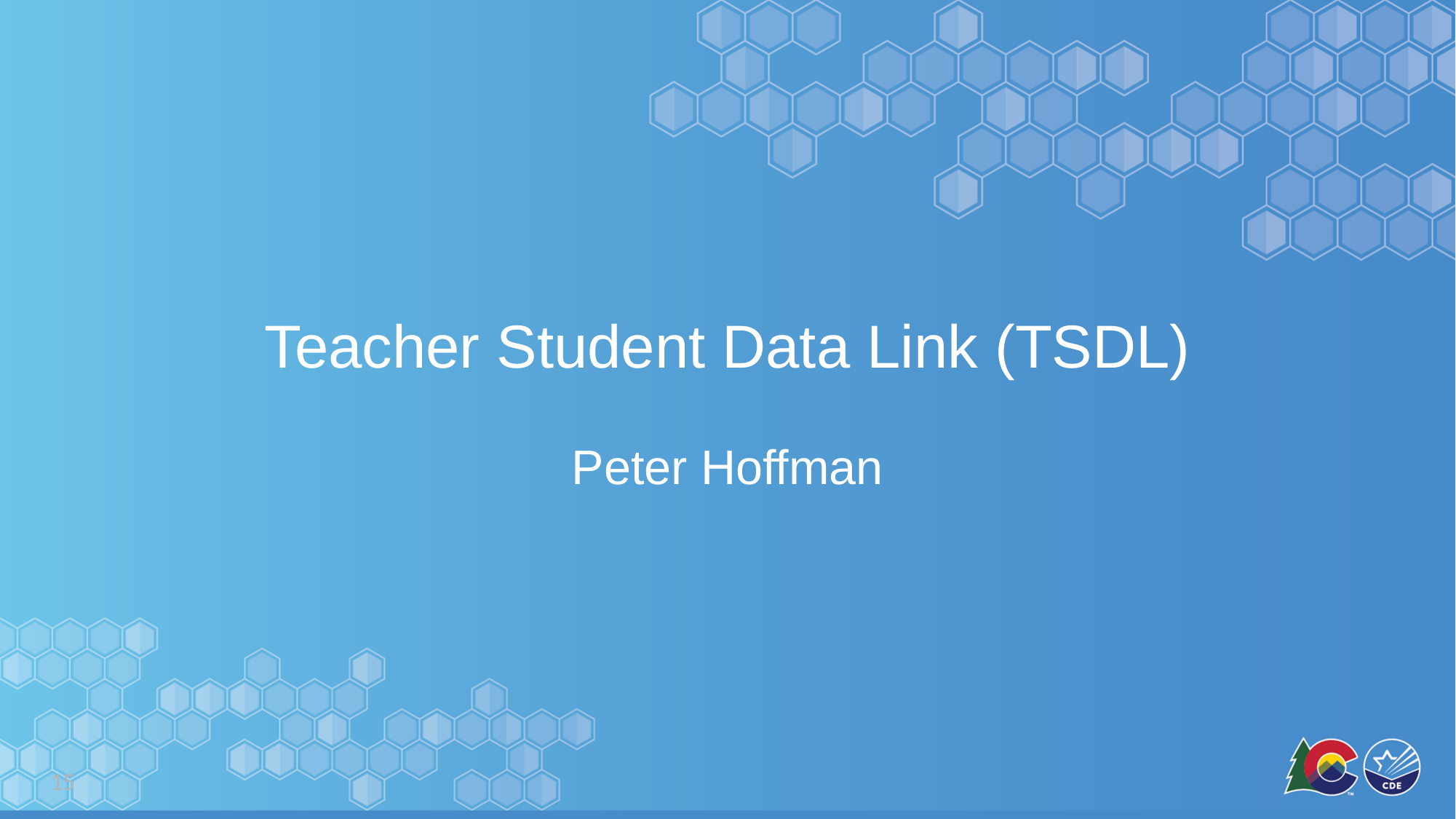

# Teacher Student Data Link (TSDL)
Peter Hoffman
15